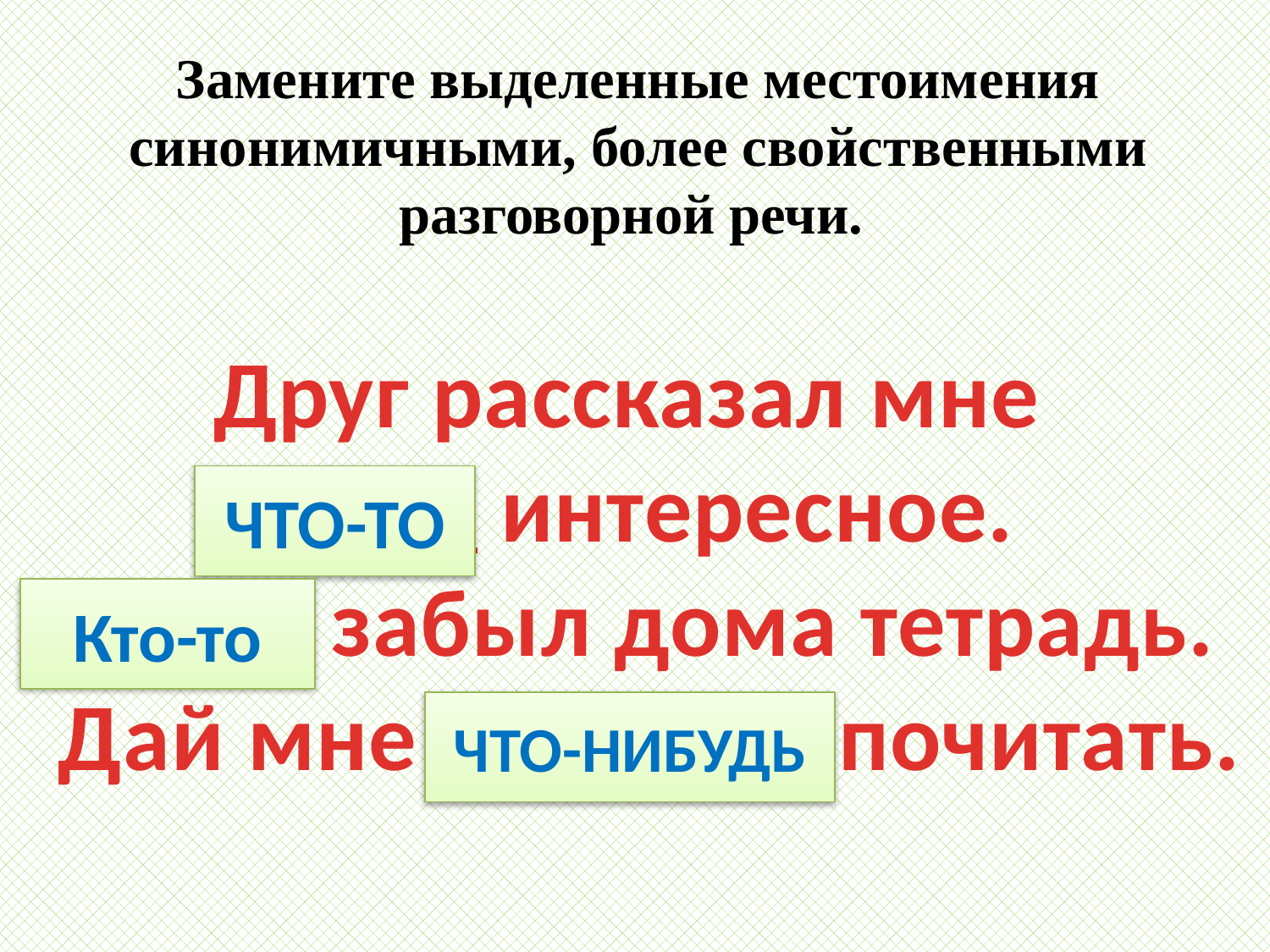

Замените выделенные местоимения синонимичными, более свойственными разговорной речи.
Друг рассказал мне
нечто интересное.
Некто забыл дома тетрадь.
 Дай мне что-либо почитать.
ЧТО-ТО
Кто-то
ЧТО-НИБУДЬ